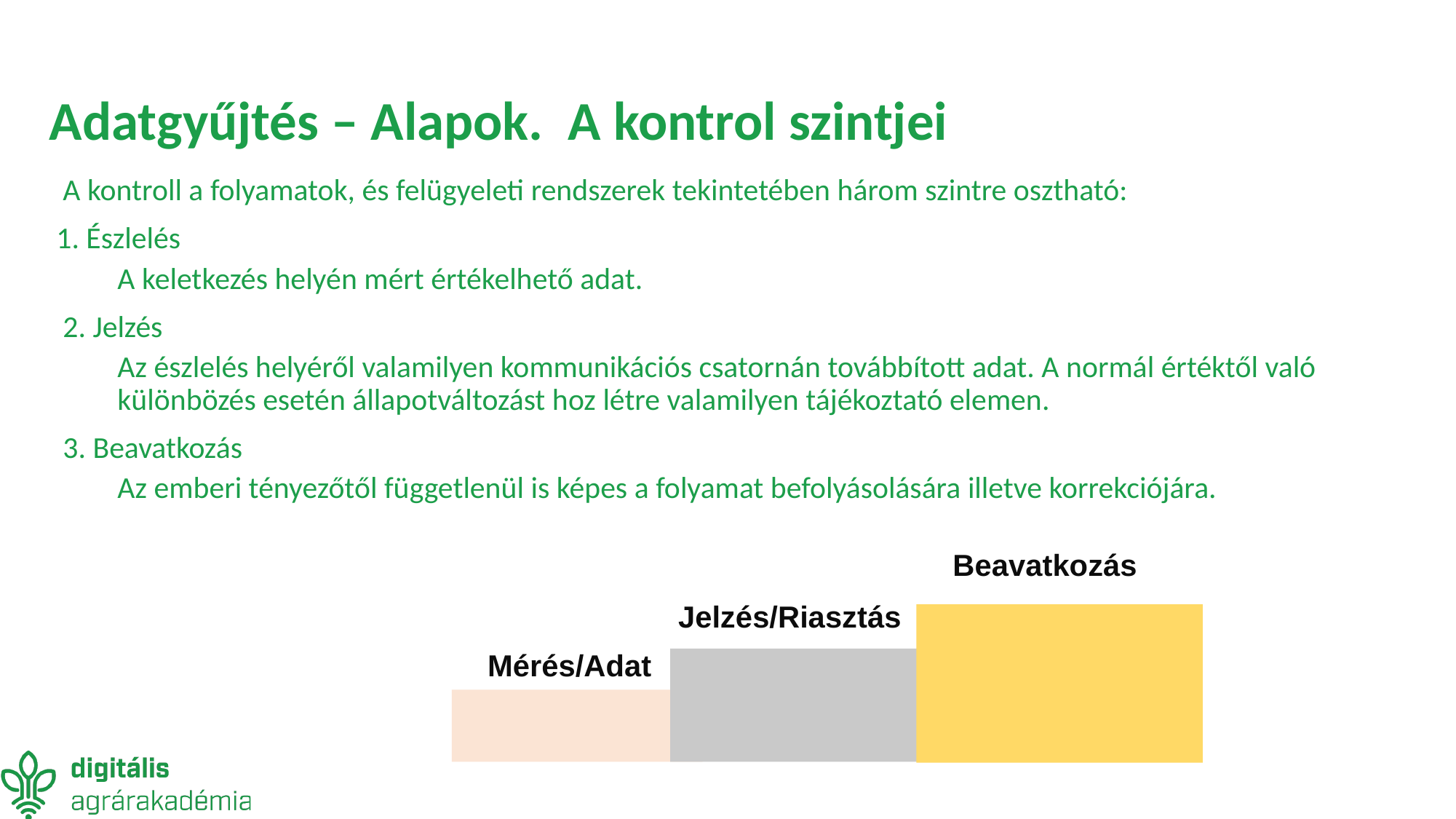

# Adatgyűjtés – Alapok.  A kontrol szintjei
A kontroll a folyamatok, és felügyeleti rendszerek tekintetében három szintre osztható:
 1. Észlelés
A keletkezés helyén mért értékelhető adat.
2. Jelzés
Az észlelés helyéről valamilyen kommunikációs csatornán továbbított adat. A normál értéktől való különbözés esetén állapotváltozást hoz létre valamilyen tájékoztató elemen.
3. Beavatkozás
Az emberi tényezőtől függetlenül is képes a folyamat befolyásolására illetve korrekciójára.

Beavatkozás
Jelzés/Riasztás

Mérés/Adat